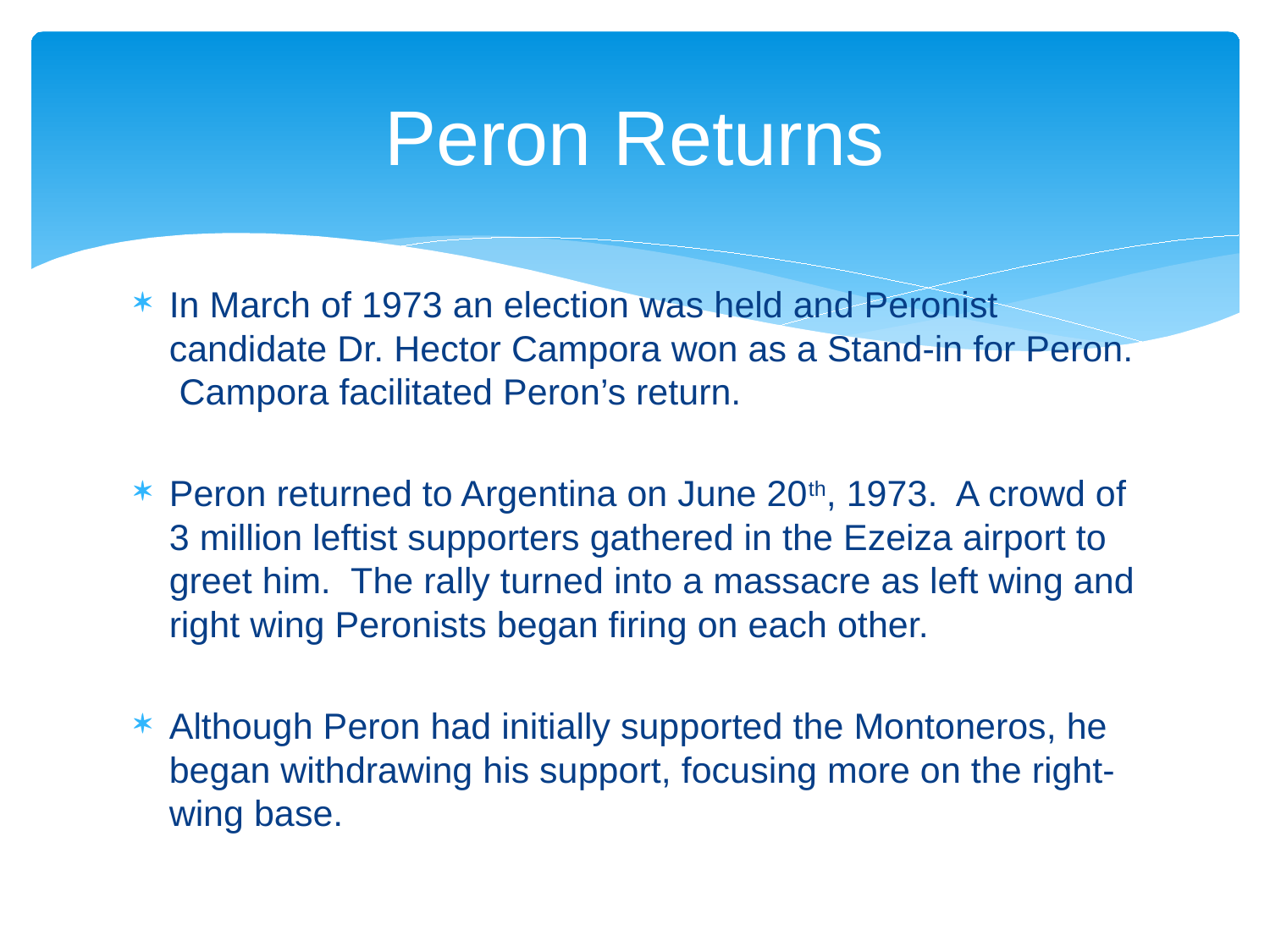

# Peron Returns
In March of 1973 an election was held and Peronist candidate Dr. Hector Campora won as a Stand-in for Peron.  Campora facilitated Peron’s return.

Peron returned to Argentina on June 20th, 1973.  A crowd of 3 million leftist supporters gathered in the Ezeiza airport to greet him.  The rally turned into a massacre as left wing and right wing Peronists began firing on each other.

Although Peron had initially supported the Montoneros, he began withdrawing his support, focusing more on the right-wing base.